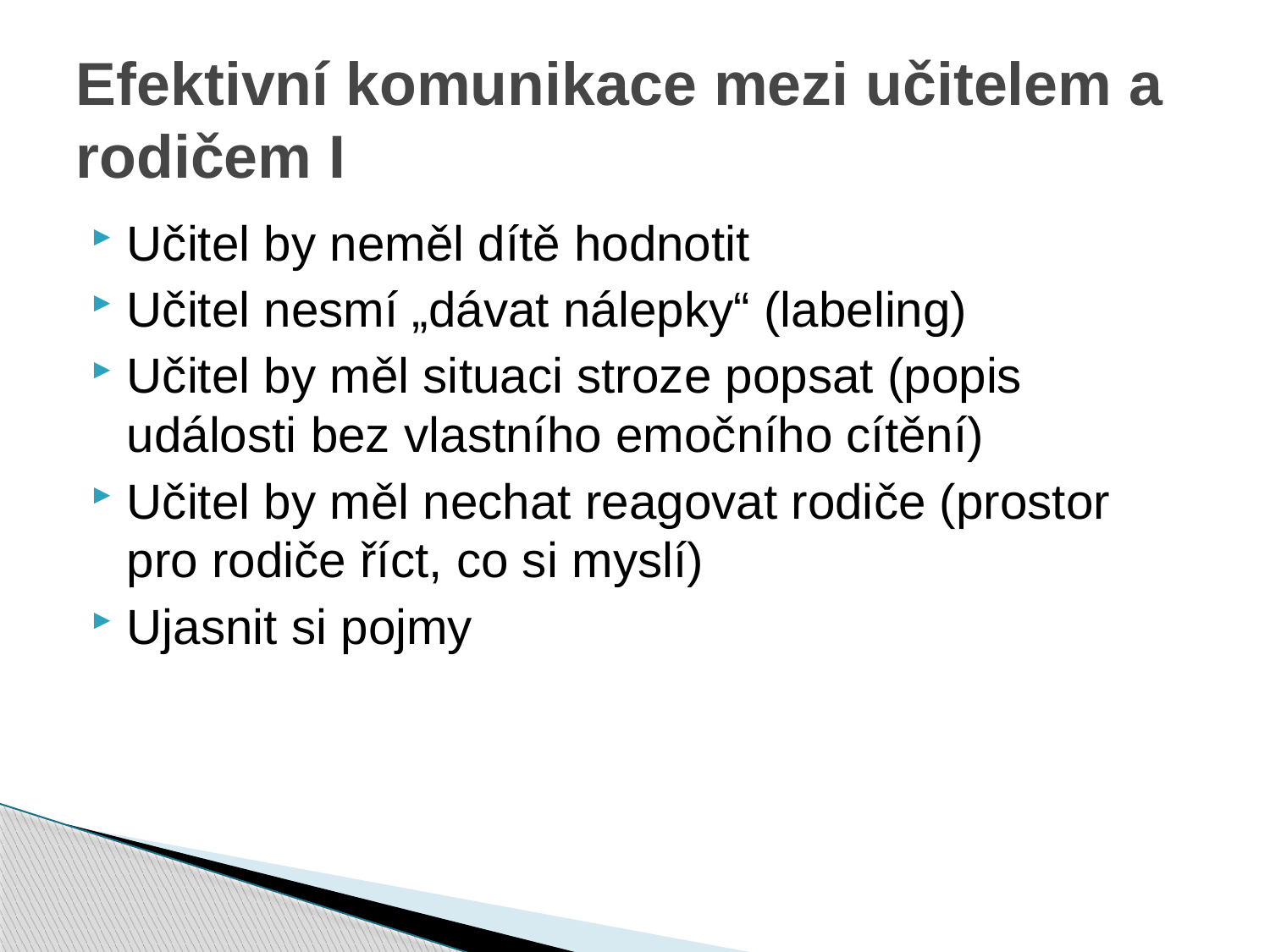

# Efektivní komunikace mezi učitelem a rodičem I
Učitel by neměl dítě hodnotit
Učitel nesmí „dávat nálepky“ (labeling)
Učitel by měl situaci stroze popsat (popis události bez vlastního emočního cítění)
Učitel by měl nechat reagovat rodiče (prostor pro rodiče říct, co si myslí)
Ujasnit si pojmy